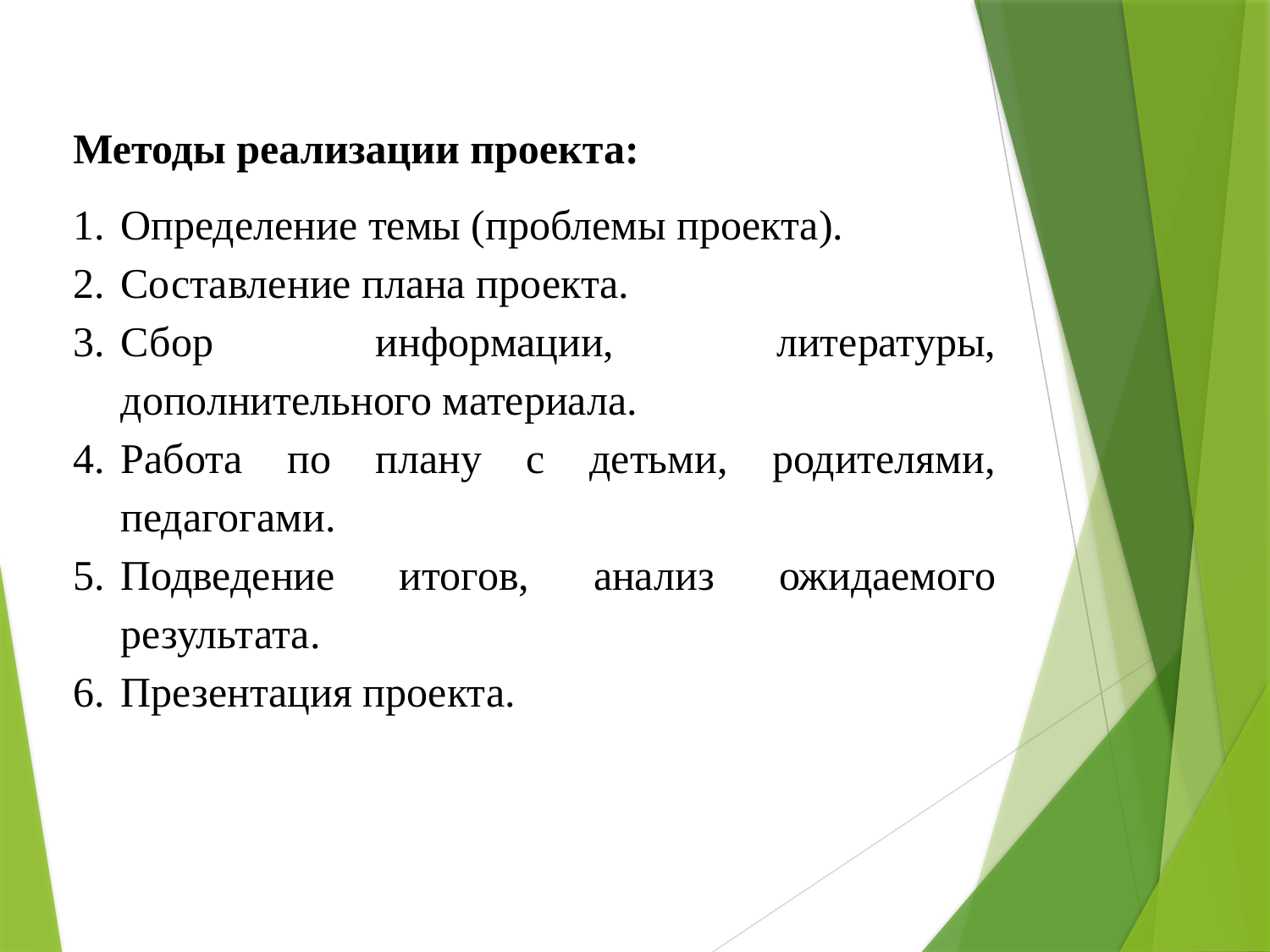

Методы реализации проекта:
Определение темы (проблемы проекта).
Составление плана проекта.
Сбор информации, литературы, дополнительного материала.
Работа по плану с детьми, родителями, педагогами.
Подведение итогов, анализ ожидаемого результата.
Презентация проекта.